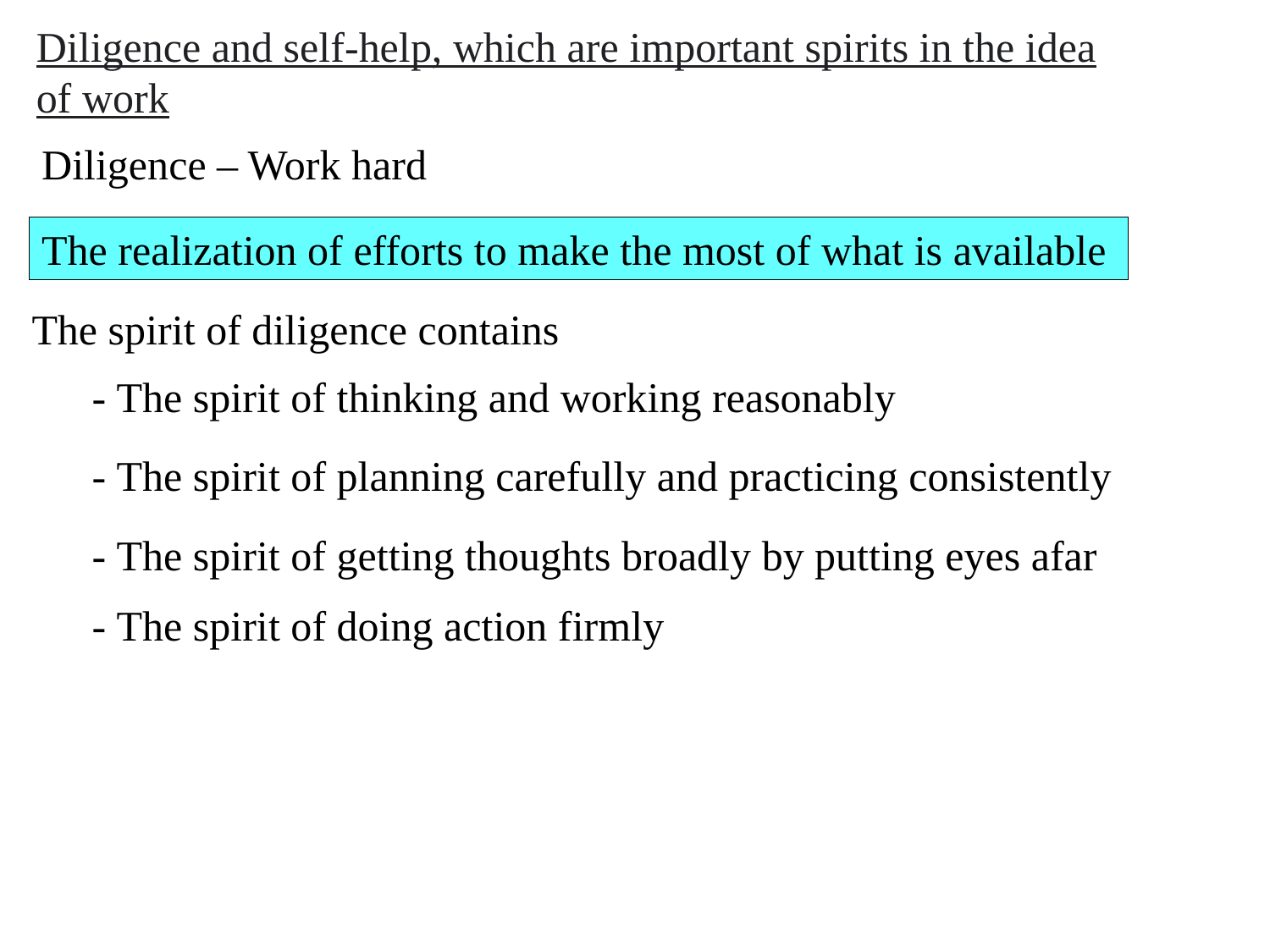

Diligence and self-help, which are important spirits in the idea of ​​work
Diligence – Work hard
The realization of efforts to make the most of what is available
 The spirit of diligence contains
- The spirit of thinking and working reasonably
- The spirit of planning carefully and practicing consistently
- The spirit of getting thoughts broadly by putting eyes afar
- The spirit of doing action firmly